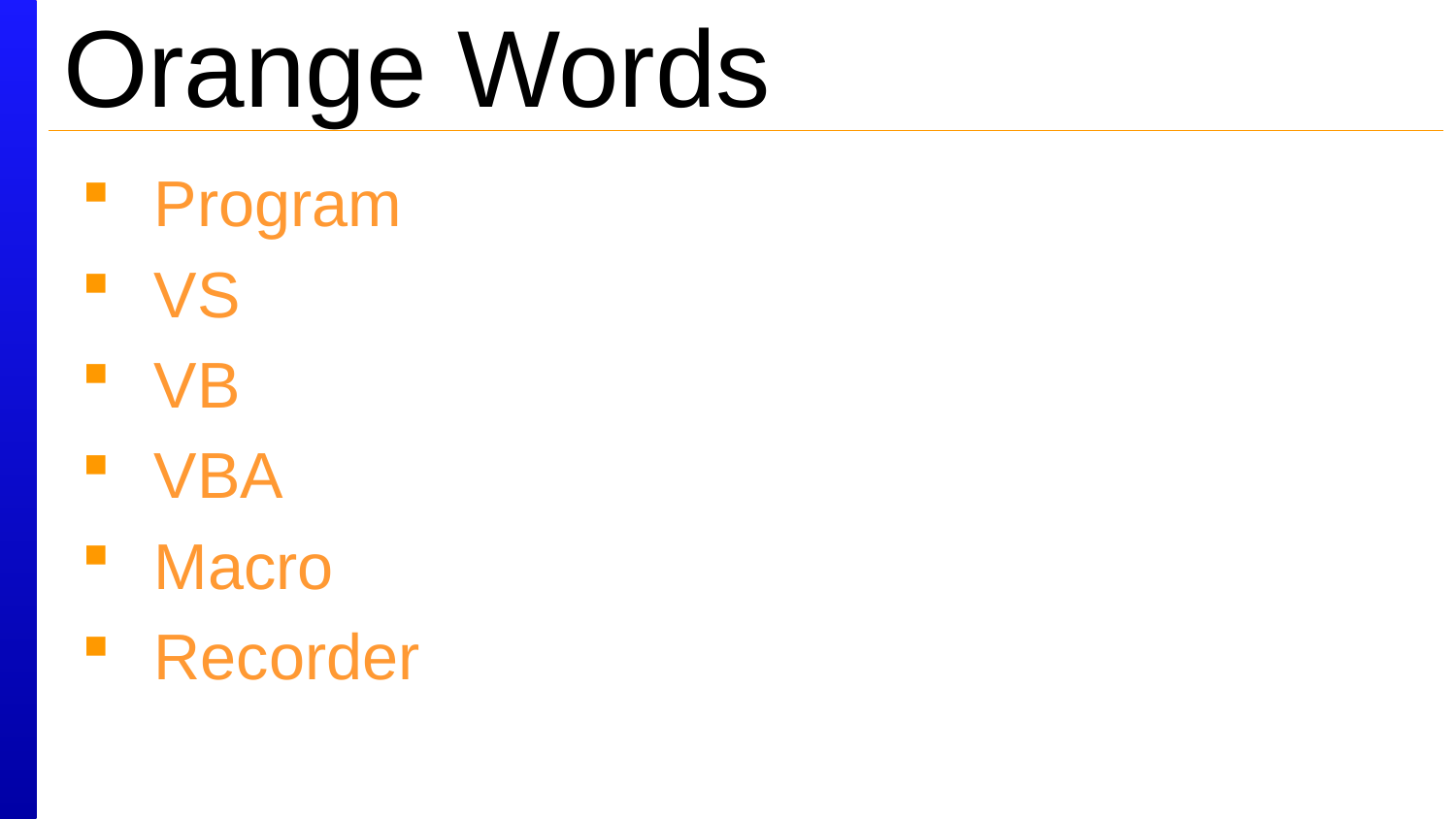

# Orange Words
Program
VS
VB
VBA
Macro
Recorder